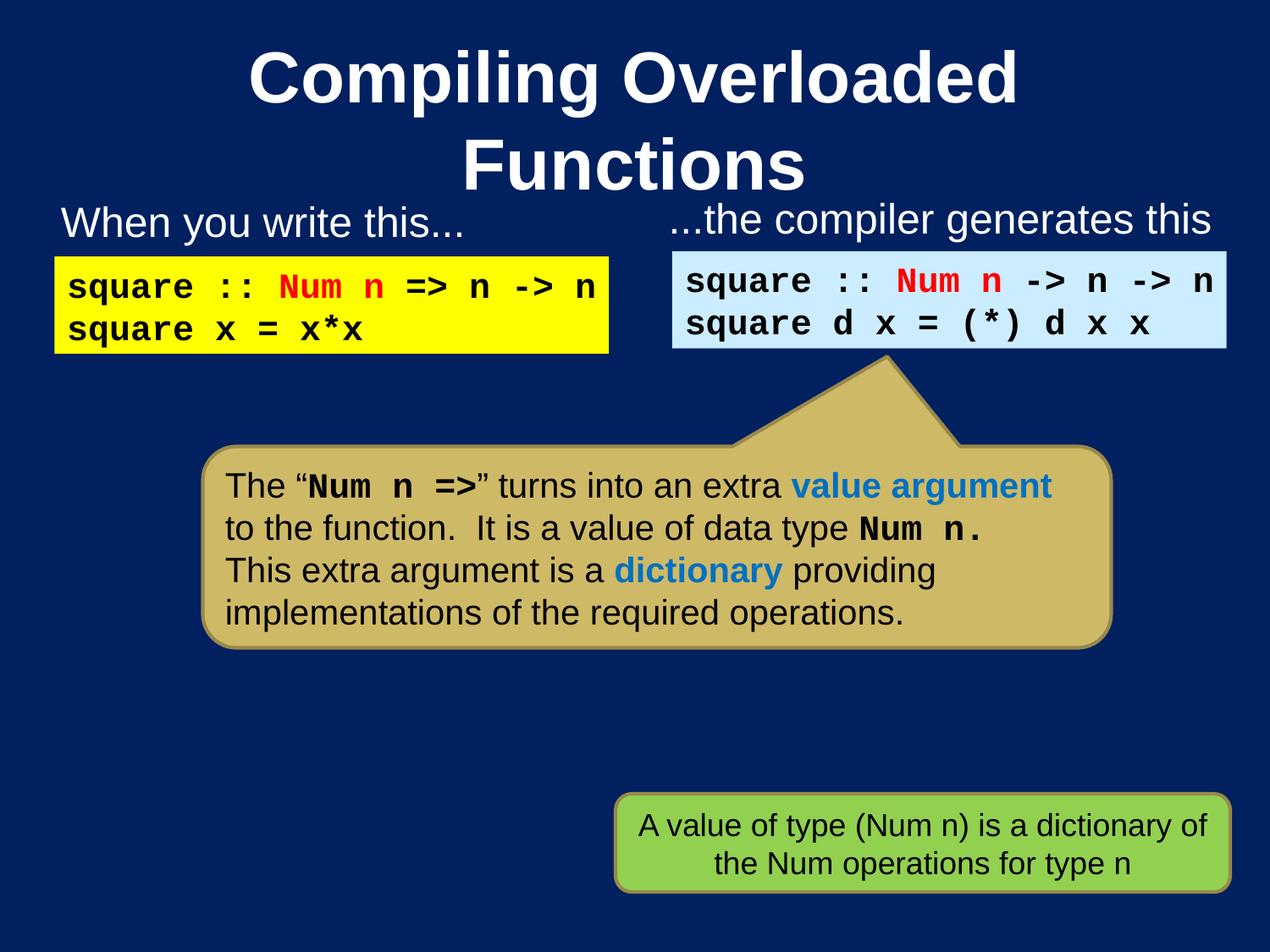

# Compiling Overloaded Functions
...the compiler generates this
When you write this...
square :: Num n -> n -> n
square d x = (*) d x x
square :: Num n => n -> n
square x = x*x
The “Num n =>” turns into an extra value argument to the function.  It is a value of data type Num n.
This extra argument is a dictionary providing implementations of the required operations.
A value of type (Num n) is a dictionary of the Num operations for type n